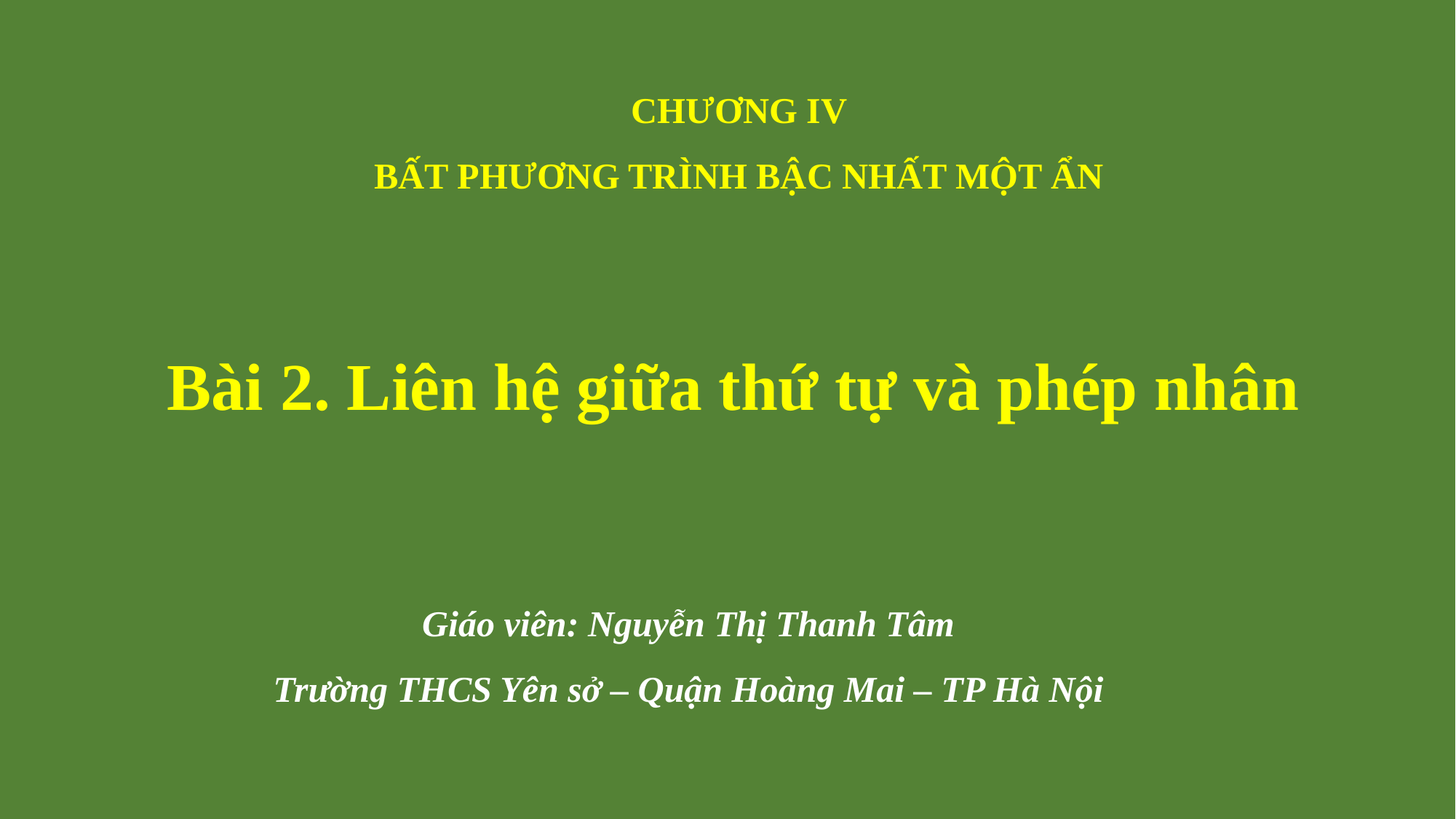

CHƯƠNG IV
BẤT PHƯƠNG TRÌNH BẬC NHẤT MỘT ẨN
Bài 2. Liên hệ giữa thứ tự và phép nhân
Giáo viên: Nguyễn Thị Thanh Tâm
Trường THCS Yên sở – Quận Hoàng Mai – TP Hà Nội